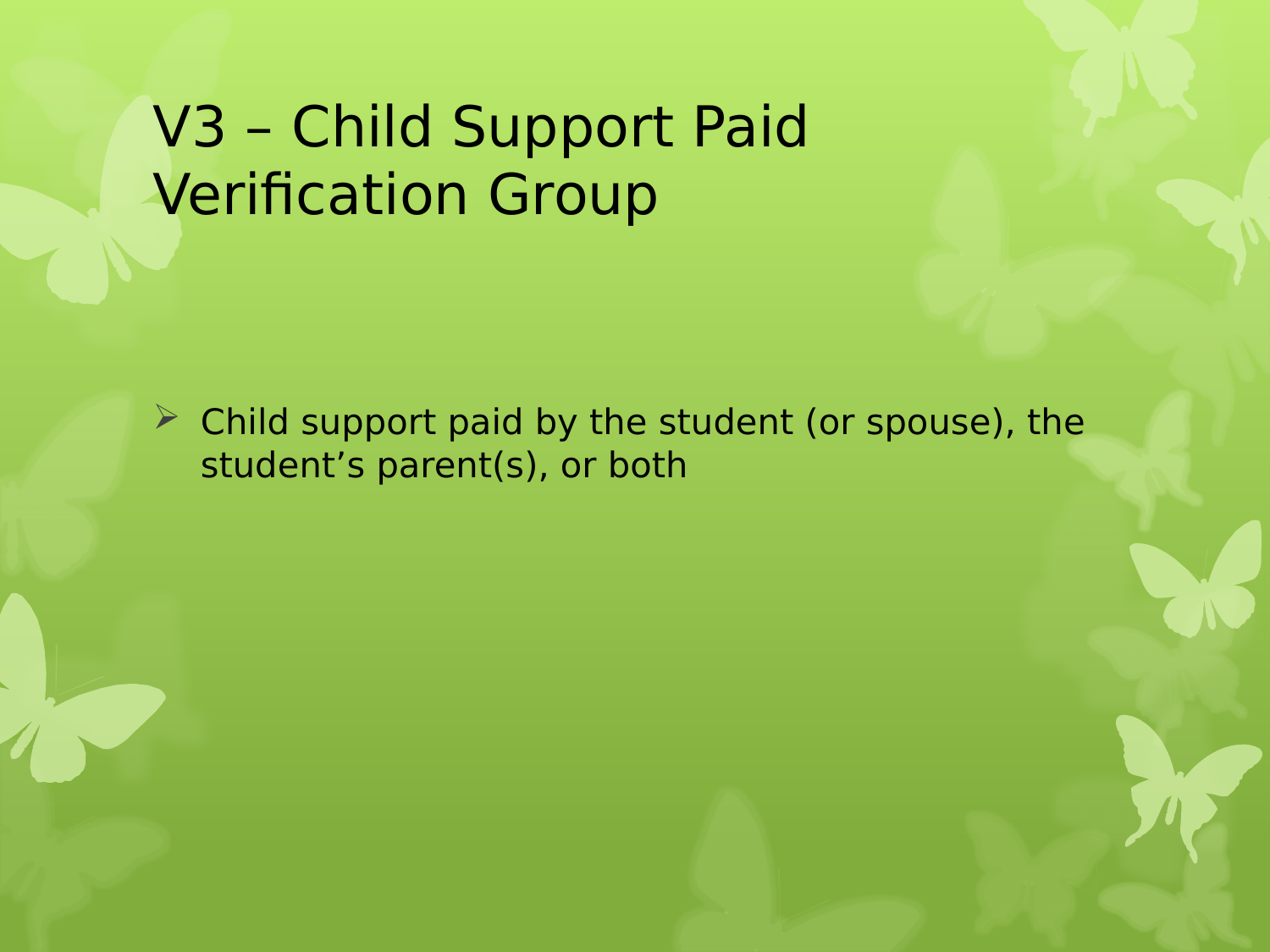

# V3 – Child Support Paid Verification Group
Child support paid by the student (or spouse), the student’s parent(s), or both